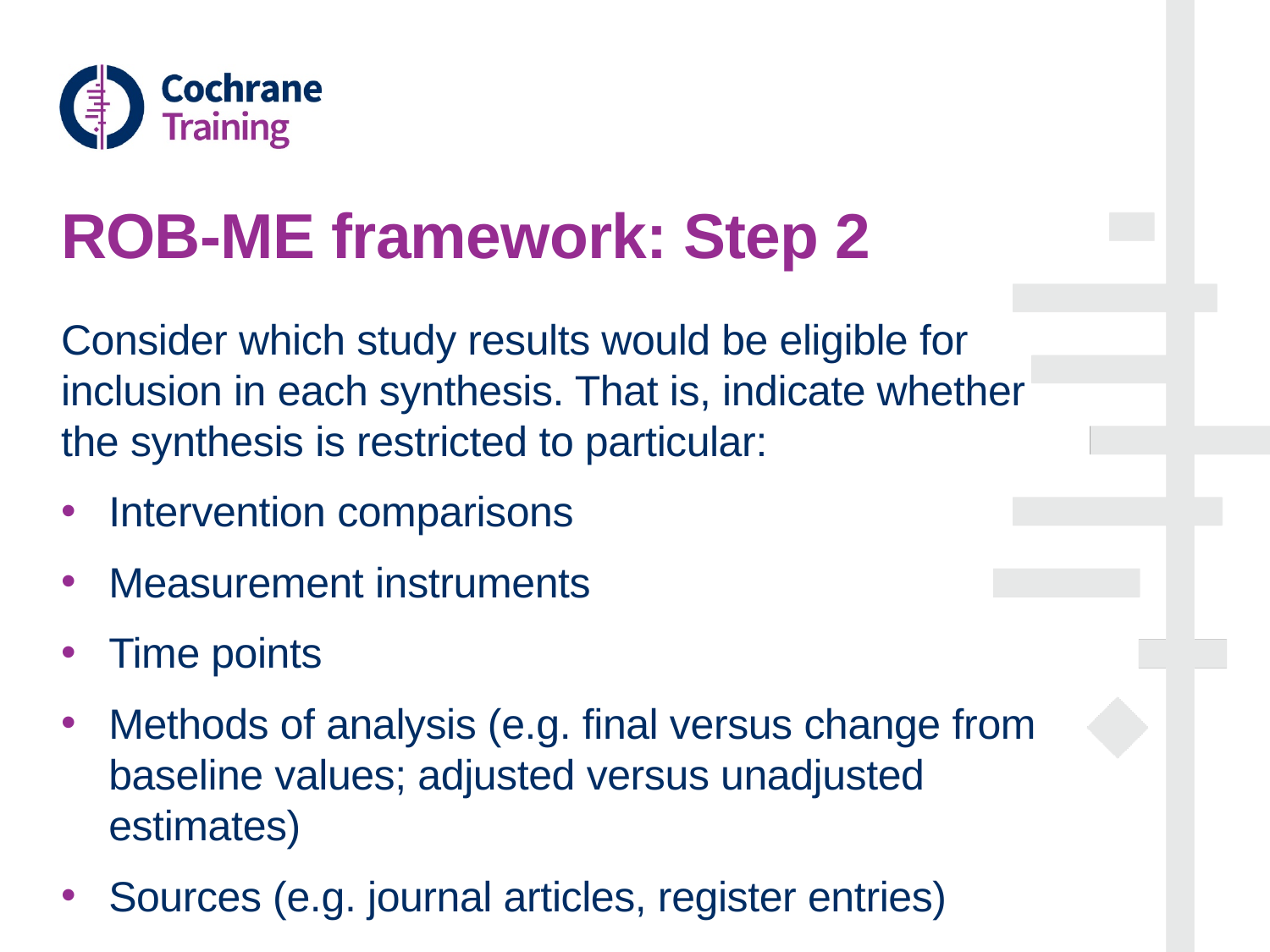

# ROB-ME framework: Step 2
Consider which study results would be eligible for inclusion in each synthesis. That is, indicate whether the synthesis is restricted to particular:
Intervention comparisons
Measurement instruments
Time points
Methods of analysis (e.g. final versus change from baseline values; adjusted versus unadjusted estimates)
Sources (e.g. journal articles, register entries)